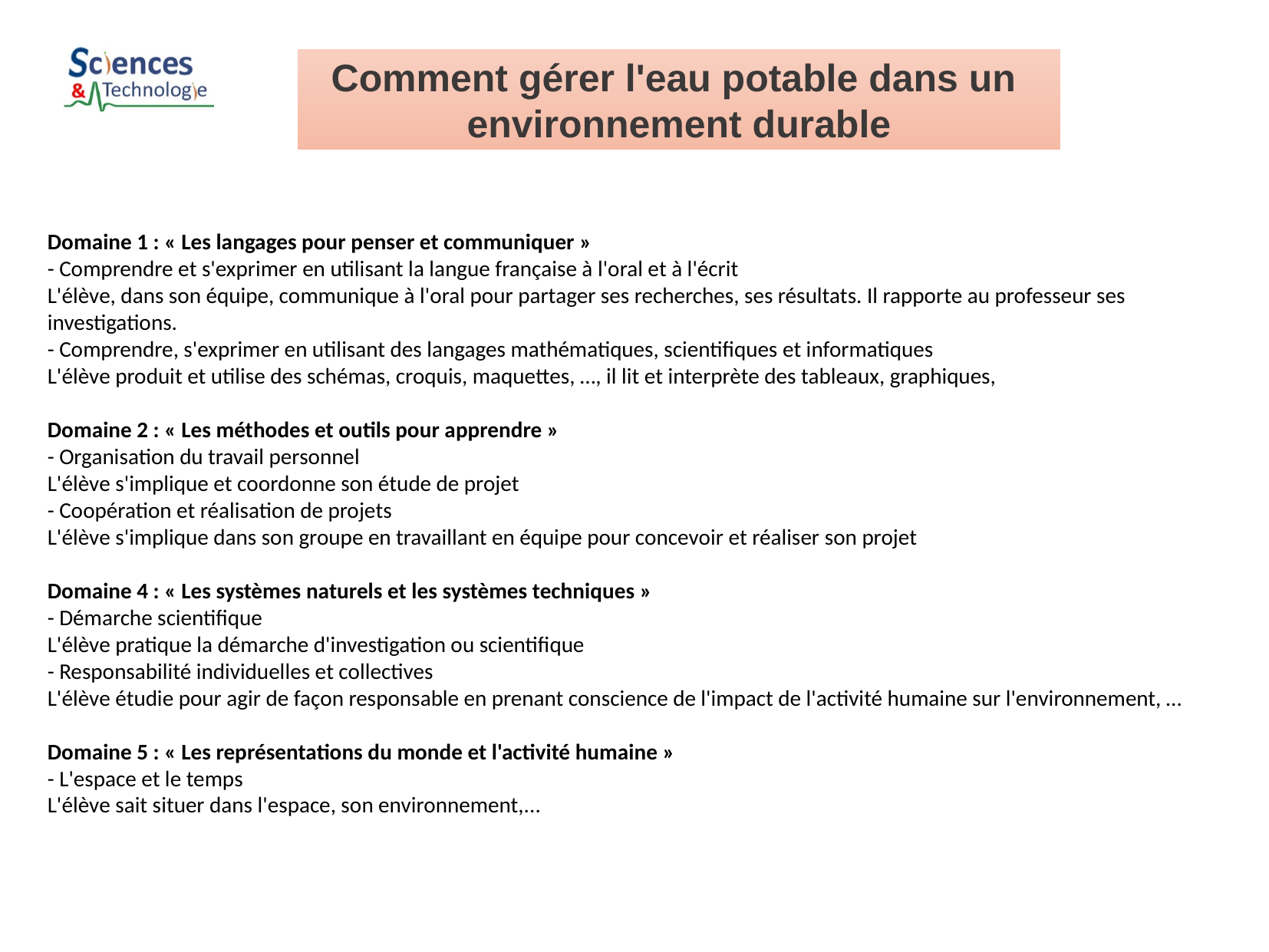

Comment gérer l'eau potable dans un
environnement durable
Domaine 1 : « Les langages pour penser et communiquer »
- Comprendre et s'exprimer en utilisant la langue française à l'oral et à l'écrit
L'élève, dans son équipe, communique à l'oral pour partager ses recherches, ses résultats. Il rapporte au professeur ses
investigations.
- Comprendre, s'exprimer en utilisant des langages mathématiques, scientifiques et informatiques
L'élève produit et utilise des schémas, croquis, maquettes, …, il lit et interprète des tableaux, graphiques,

Domaine 2 : « Les méthodes et outils pour apprendre »
- Organisation du travail personnel
L'élève s'implique et coordonne son étude de projet
- Coopération et réalisation de projets
L'élève s'implique dans son groupe en travaillant en équipe pour concevoir et réaliser son projet

Domaine 4 : « Les systèmes naturels et les systèmes techniques »
- Démarche scientifique
L'élève pratique la démarche d'investigation ou scientifique
- Responsabilité individuelles et collectives
L'élève étudie pour agir de façon responsable en prenant conscience de l'impact de l'activité humaine sur l'environnement, …

Domaine 5 : « Les représentations du monde et l'activité humaine »
- L'espace et le temps
L'élève sait situer dans l'espace, son environnement,...